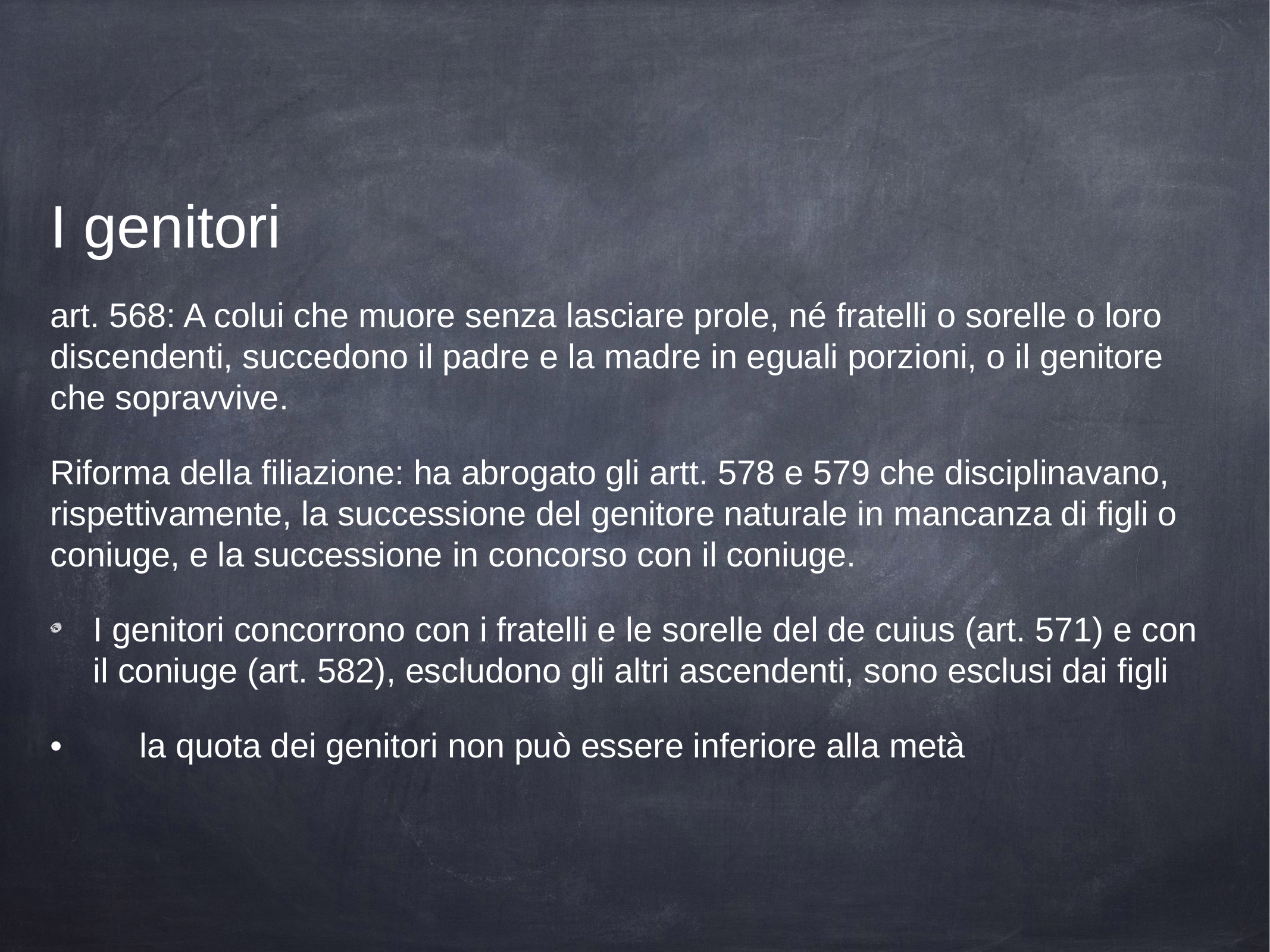

I genitori
art. 568: A colui che muore senza lasciare prole, né fratelli o sorelle o loro discendenti, succedono il padre e la madre in eguali porzioni, o il genitore che sopravvive.
Riforma della filiazione: ha abrogato gli artt. 578 e 579 che disciplinavano, rispettivamente, la successione del genitore naturale in mancanza di figli o coniuge, e la successione in concorso con il coniuge.
I genitori concorrono con i fratelli e le sorelle del de cuius (art. 571) e con il coniuge (art. 582), escludono gli altri ascendenti, sono esclusi dai figli
•	la quota dei genitori non può essere inferiore alla metà